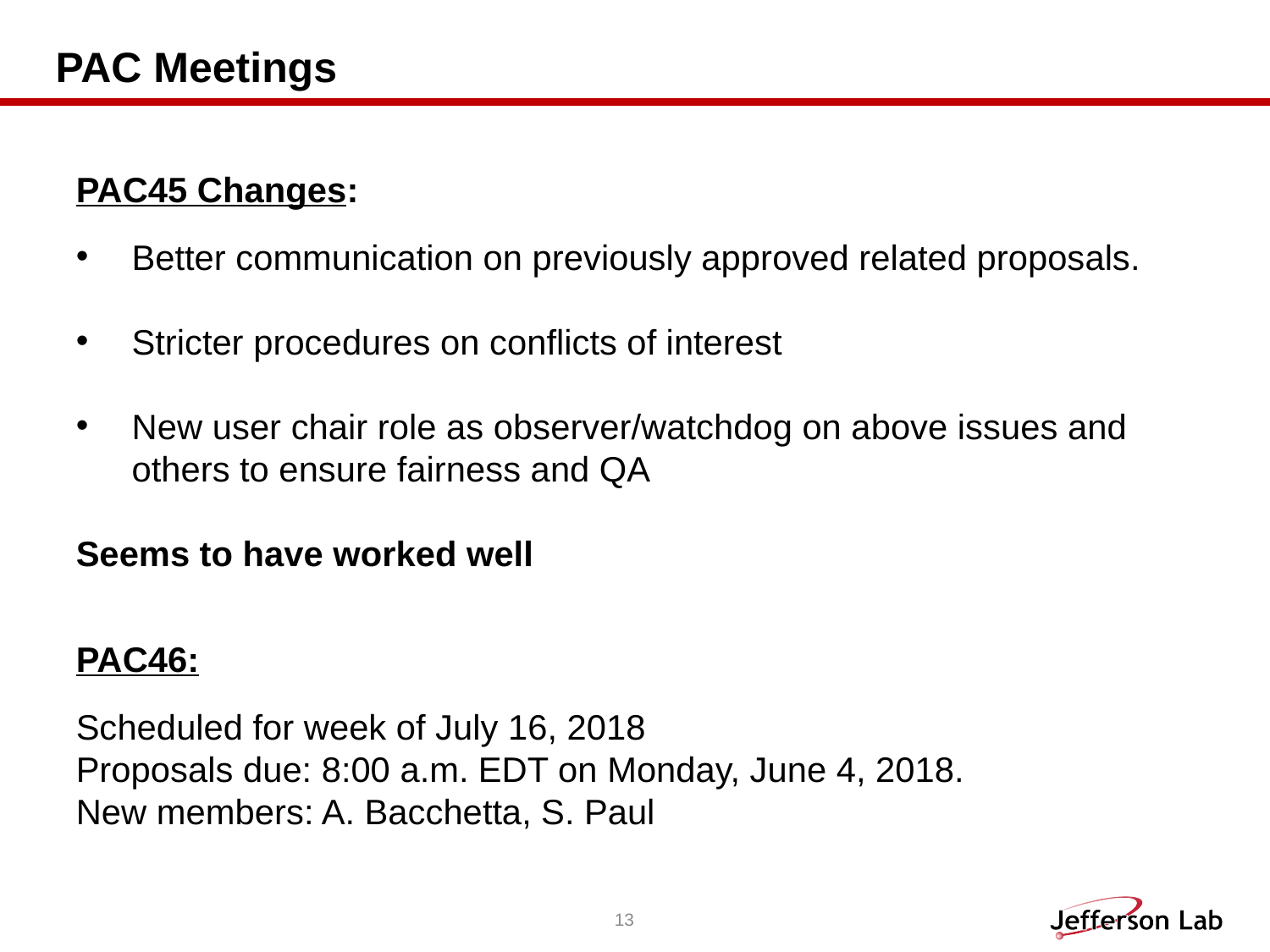

# PAC Meetings

PAC45 Changes:

Better communication on previously approved related proposals.

Stricter procedures on conflicts of interest

New user chair role as observer/watchdog on above issues and others to ensure fairness and QA

Seems to have worked well

PAC46:

Scheduled for week of July 16, 2018
Proposals due: 8:00 a.m. EDT on Monday, June 4, 2018.
New members: A. Bacchetta, S. Paul
13